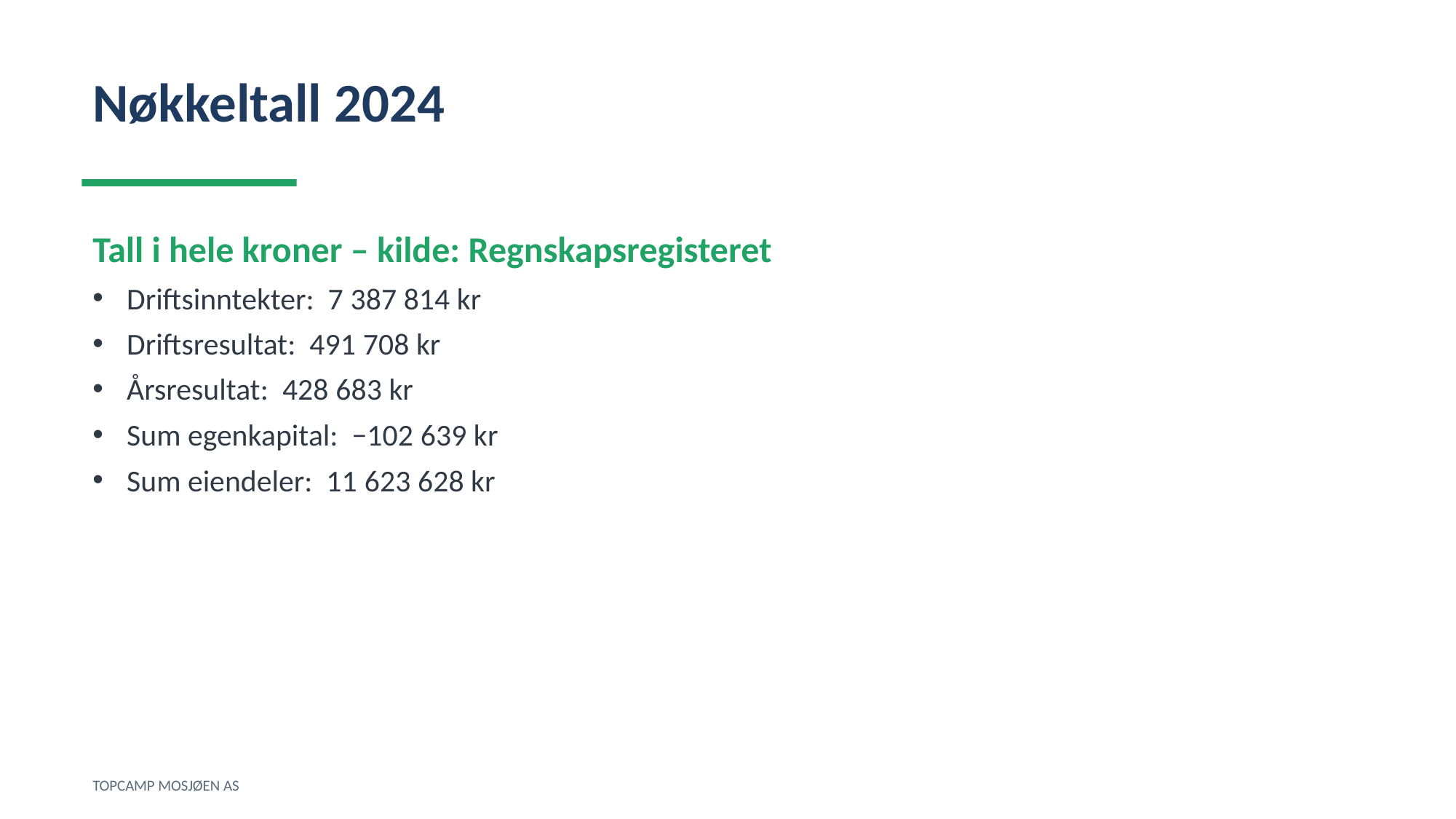

Nøkkeltall 2024

Tall i hele kroner – kilde: Regnskapsregisteret
Driftsinntekter:  7 387 814 kr
Driftsresultat:  491 708 kr
Årsresultat:  428 683 kr
Sum egenkapital:  −102 639 kr
Sum eiendeler:  11 623 628 kr
TOPCAMP MOSJØEN AS